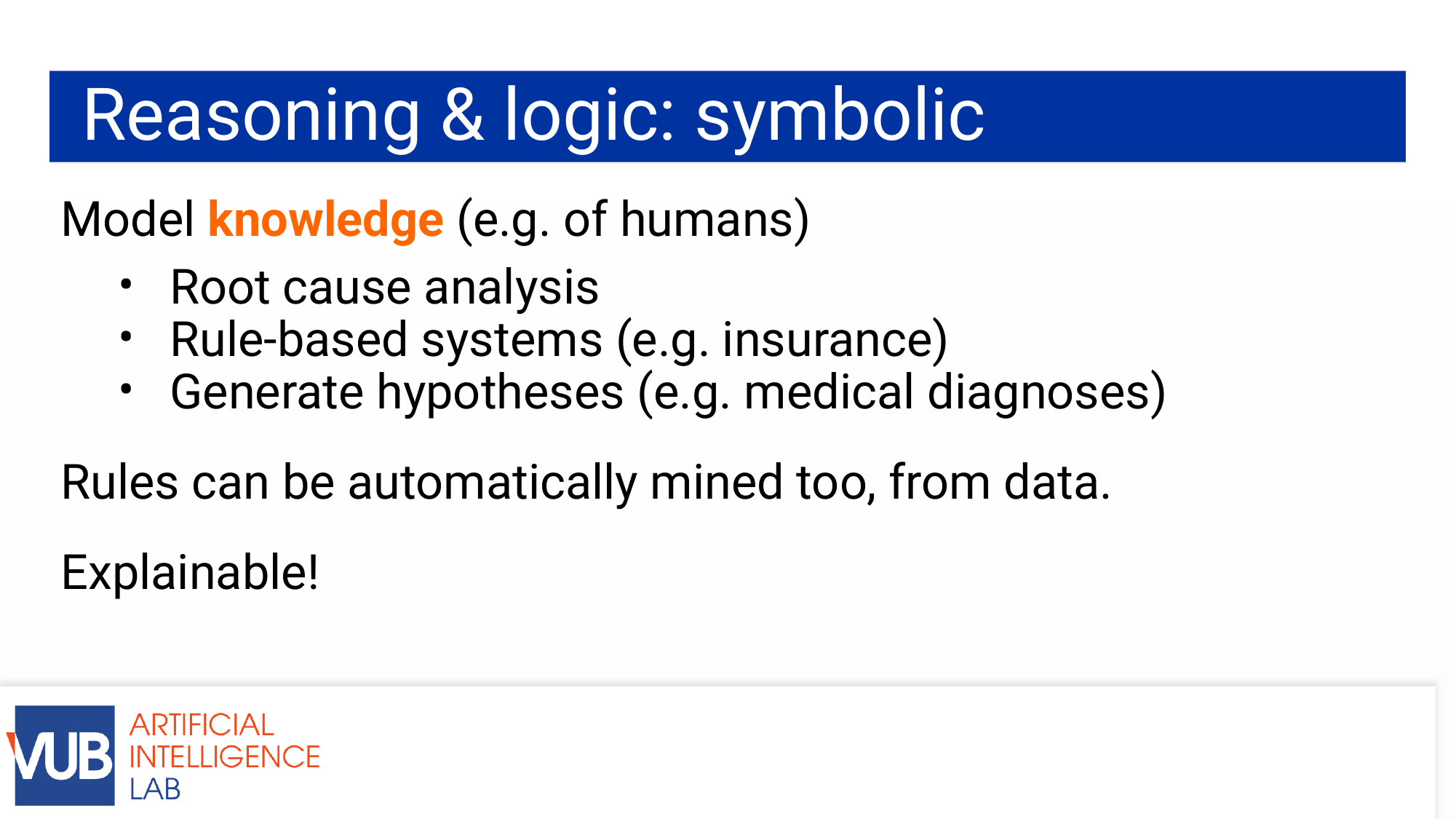

# Reasoning & logic: symbolic
Model knowledge (e.g. of humans)
Root cause analysis
Rule-based systems (e.g. insurance)
Generate hypotheses (e.g. medical diagnoses)
Rules can be automatically mined too, from data.
Explainable!